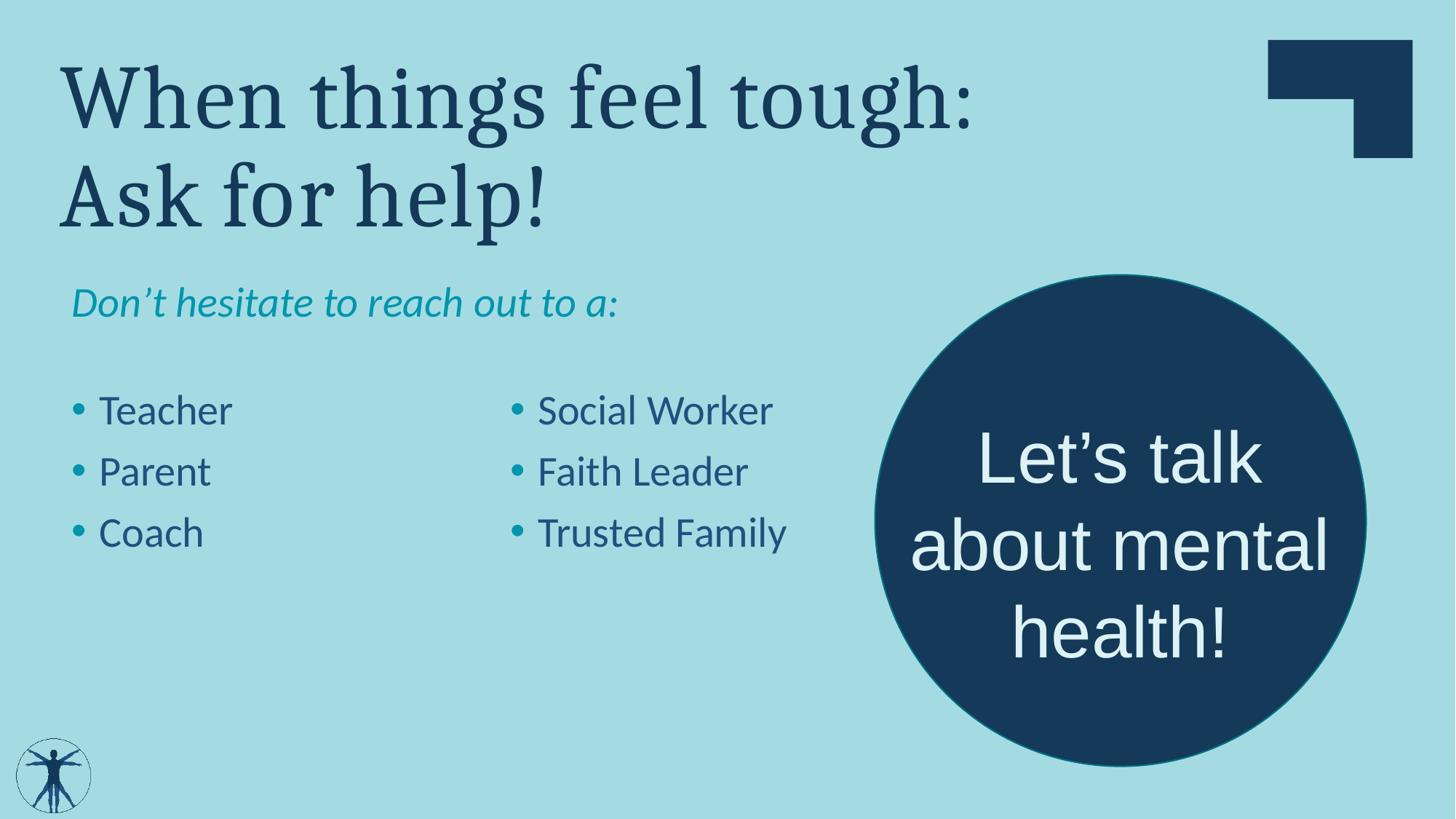

# When things feel tough: Ask for help!
Don’t hesitate to reach out to a:

Teacher
Parent
Coach
Social Worker
Faith Leader
Trusted Family

Let’s talk about mental health!